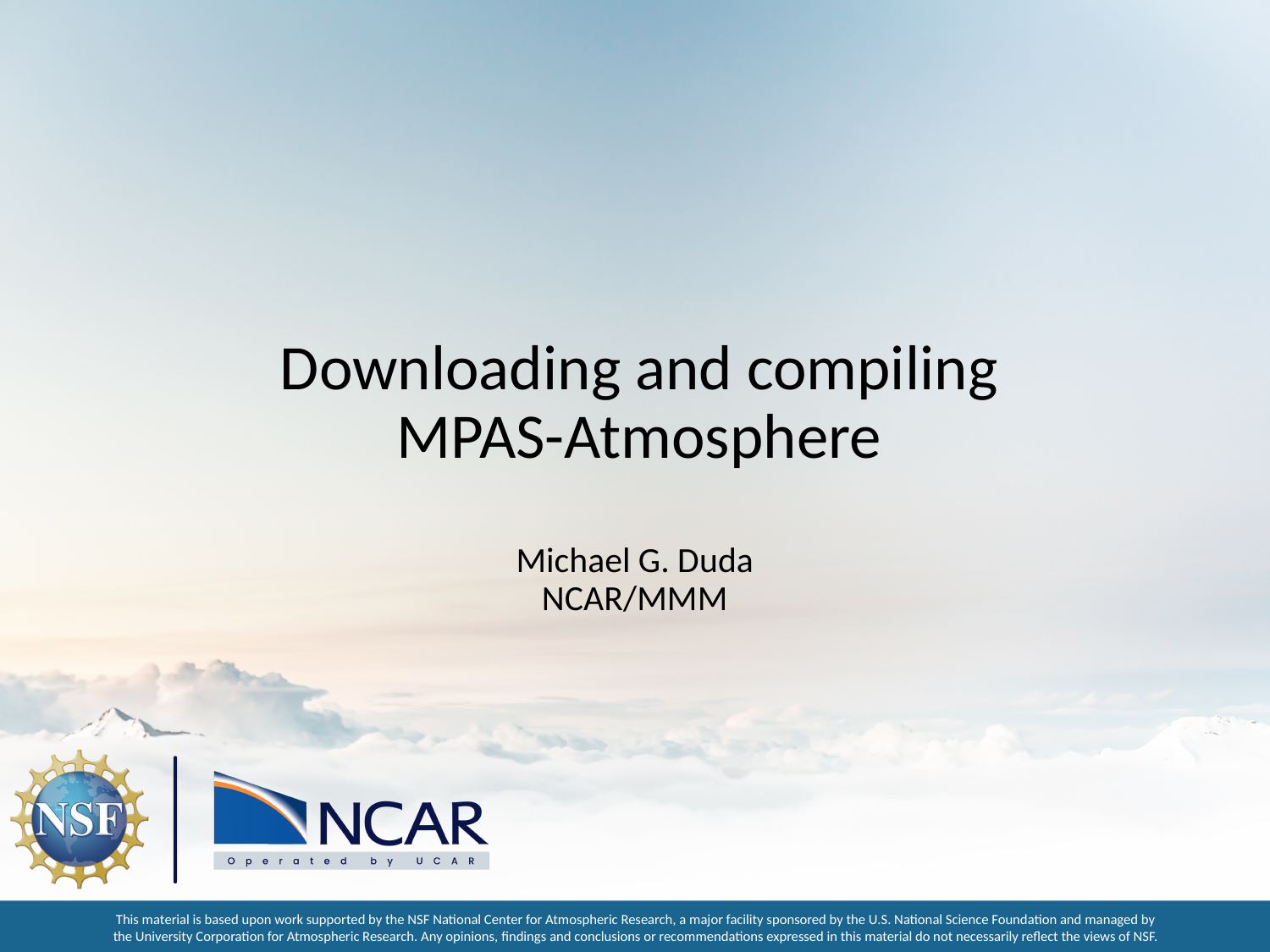

# Downloading and compiling MPAS-Atmosphere
Michael G. Duda
NCAR/MMM